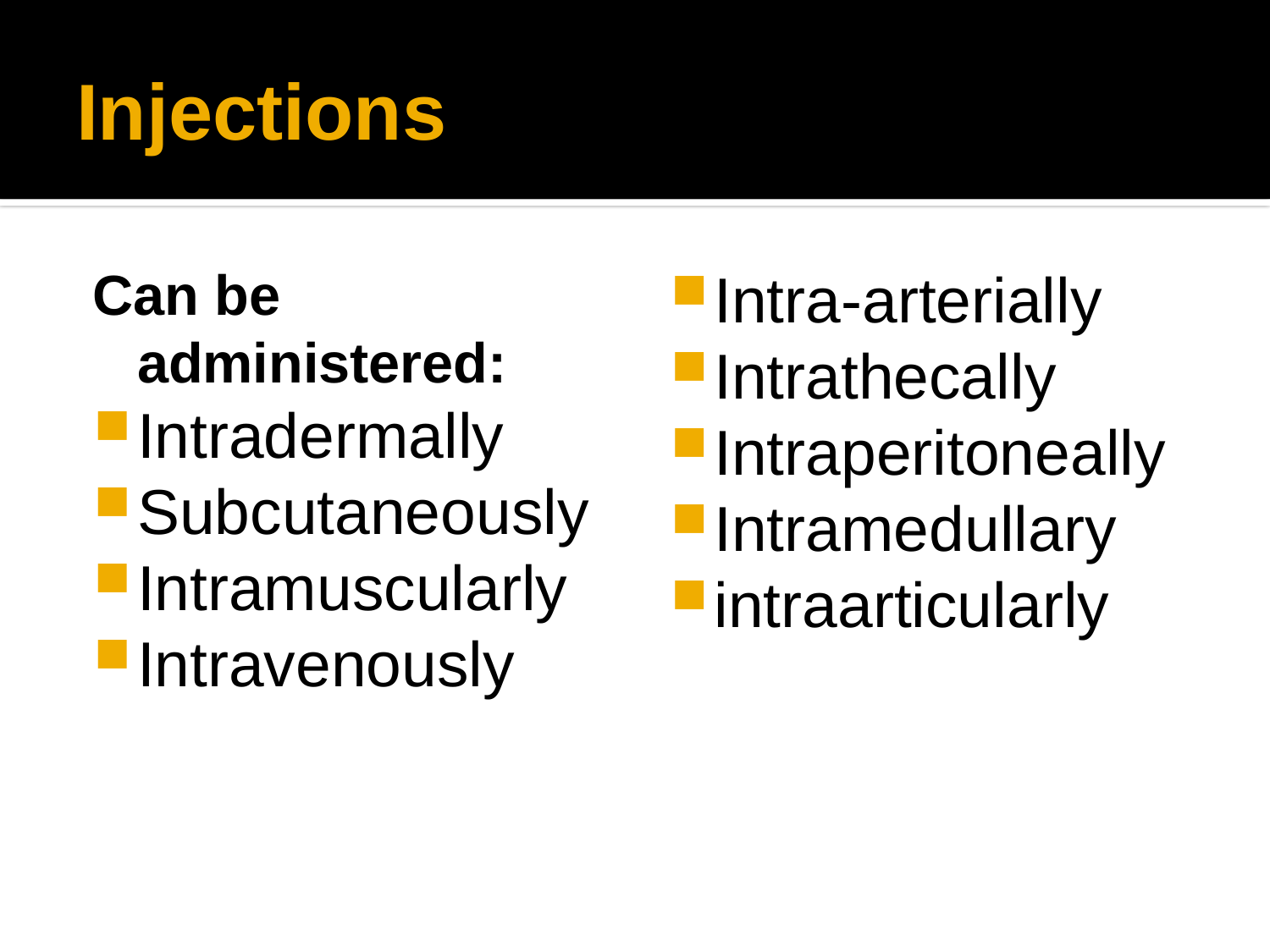

# Injections
Can be administered:
Intradermally
Subcutaneously
Intramuscularly
Intravenously

Intra-arterially
Intrathecally
Intraperitoneally
Intramedullary
intraarticularly